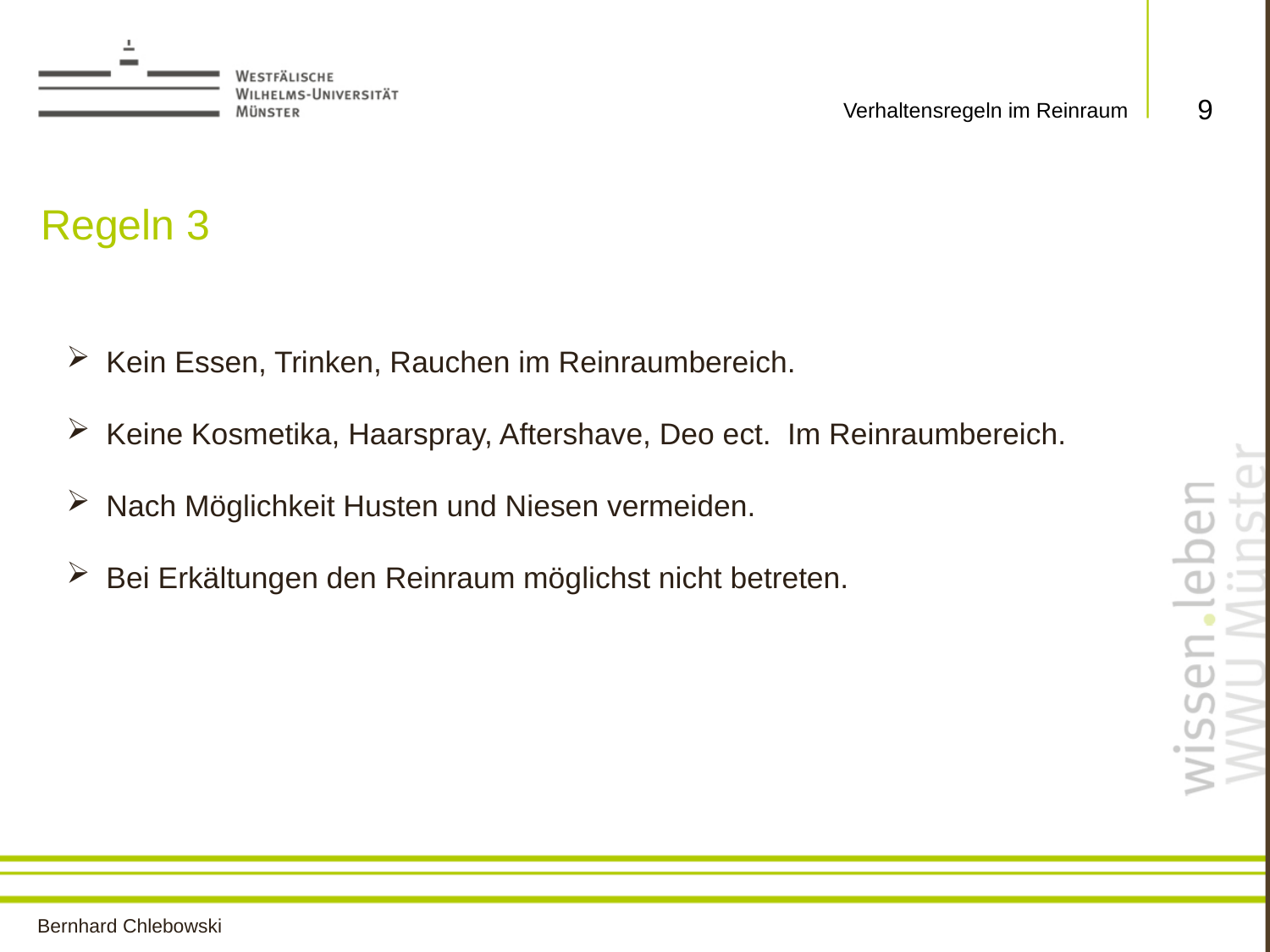

9
Verhaltensregeln im Reinraum
# Regeln 3
Kein Essen, Trinken, Rauchen im Reinraumbereich.

Keine Kosmetika, Haarspray, Aftershave, Deo ect.  Im Reinraumbereich.

Nach Möglichkeit Husten und Niesen vermeiden.

Bei Erkältungen den Reinraum möglichst nicht betreten.